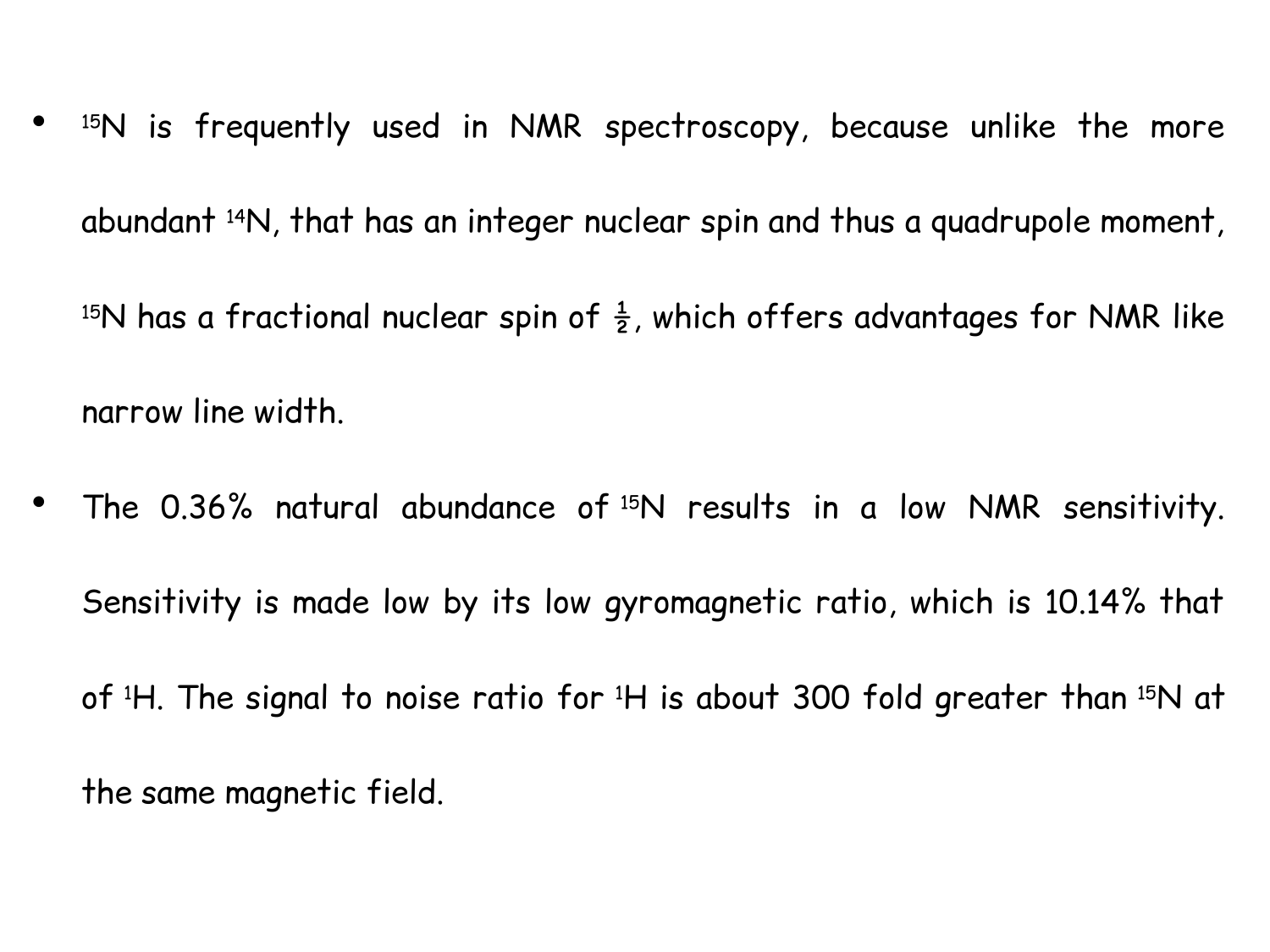

15N is frequently used in NMR spectroscopy, because unlike the more abundant 14N, that has an integer nuclear spin and thus a quadrupole moment, 15N has a fractional nuclear spin of ½, which offers advantages for NMR like narrow line width.
The 0.36% natural abundance of 15N results in a low NMR sensitivity. Sensitivity is made low by its low gyromagnetic ratio, which is 10.14% that of 1H. The signal to noise ratio for 1H is about 300 fold greater than 15N at the same magnetic field.